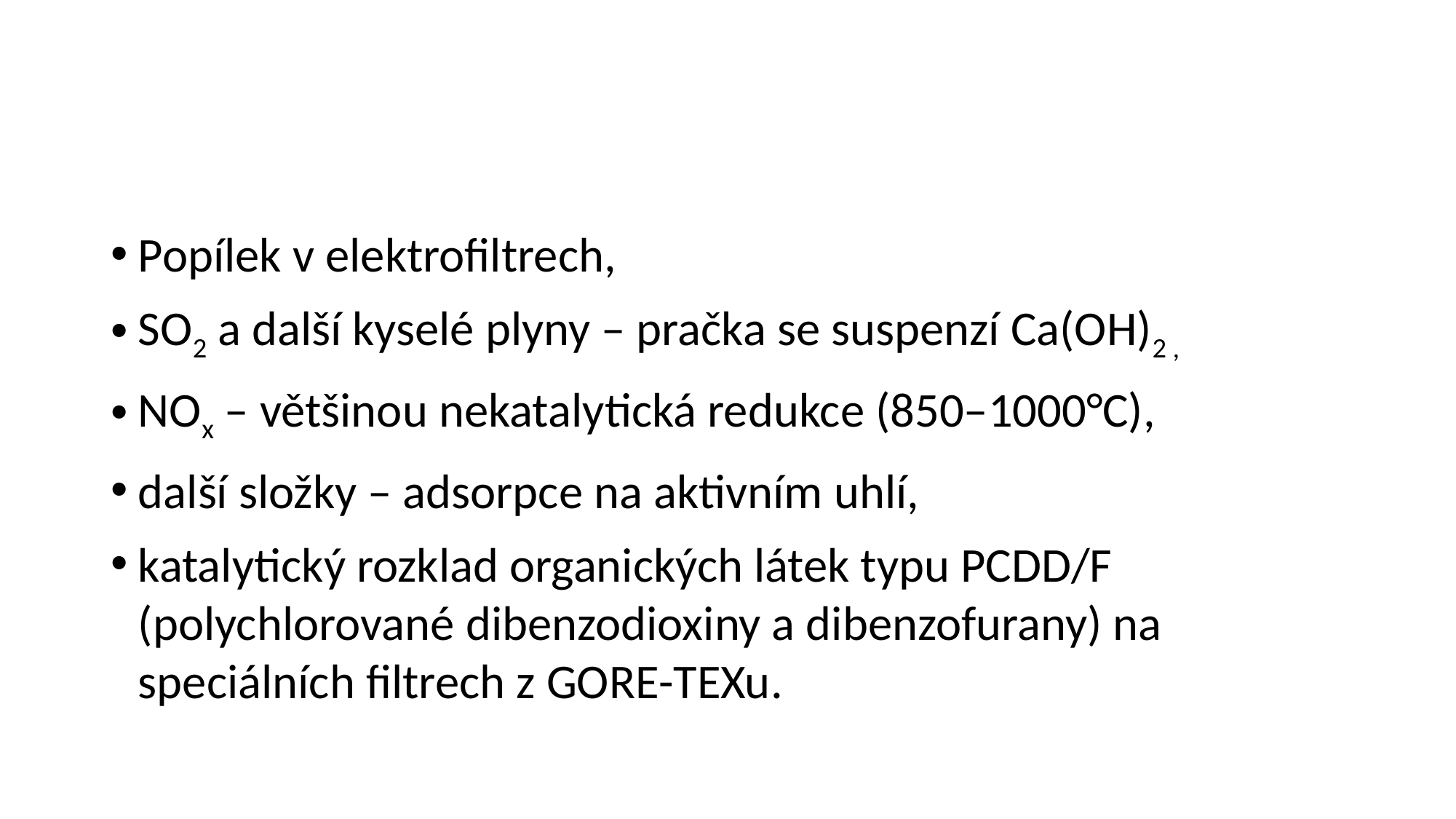

#
Popílek v elektrofiltrech,
SO2 a další kyselé plyny – pračka se suspenzí Ca(OH)2 ,
NOx – většinou nekatalytická redukce (850–1000°C),
další složky – adsorpce na aktivním uhlí,
katalytický rozklad organických látek typu PCDD/F (polychlorované dibenzodioxiny a dibenzofurany) na speciálních filtrech z GORE-TEXu.